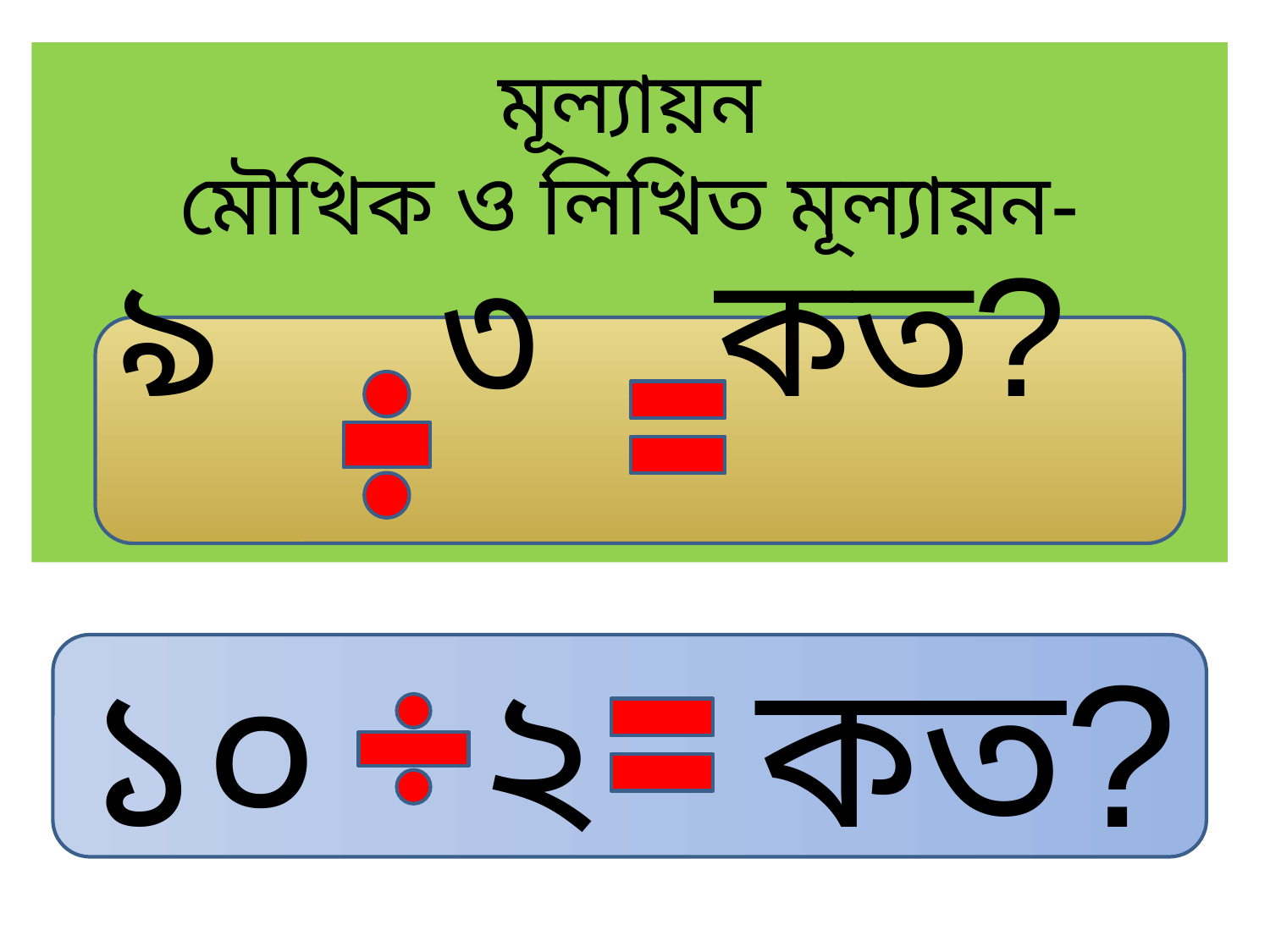

মূল্যায়ন
মৌখিক ও লিখিত মূল্যায়ন-

৯     ৩    কত?

১০   ২   কত?